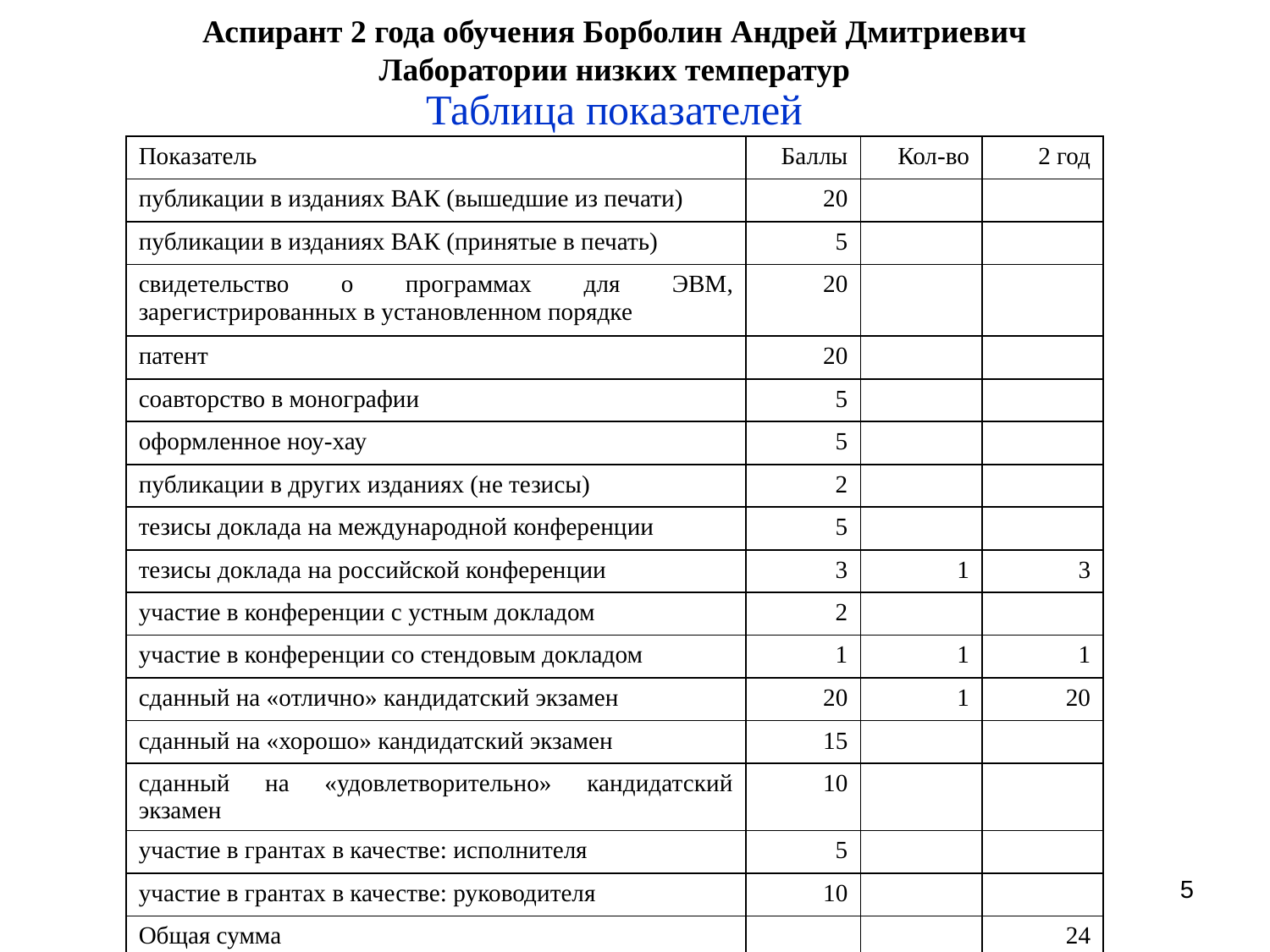

# Аспирант 2 года обучения Борболин Андрей Дмитриевич Лаборатории низких температур
Таблица показателей
| Показатель | Баллы | Кол-во | 2 год |
| --- | --- | --- | --- |
| публикации в изданиях ВАК (вышедшие из печати) | 20 |  |  |
| публикации в изданиях ВАК (принятые в печать) | 5 |  |  |
| свидетельство о программах для ЭВМ, зарегистрированных в установленном порядке | 20 |  |  |
| патент | 20 |  |  |
| соавторство в монографии | 5 |  |  |
| оформленное ноу-хау | 5 |  |  |
| публикации в других изданиях (не тезисы) | 2 |  |  |
| тезисы доклада на международной конференции | 5 |  |  |
| тезисы доклада на российской конференции | 3 | 1 | 3 |
| участие в конференции с устным докладом | 2 |  |  |
| участие в конференции со стендовым докладом | 1 | 1 | 1 |
| сданный на «отлично» кандидатский экзамен | 20 | 1 | 20 |
| сданный на «хорошо» кандидатский экзамен | 15 |  |  |
| сданный на «удовлетворительно» кандидатский экзамен | 10 |  |  |
| участие в грантах в качестве: исполнителя | 5 |  |  |
| участие в грантах в качестве: руководителя | 10 |  |  |
| Общая сумма |  |  | 24 |
5